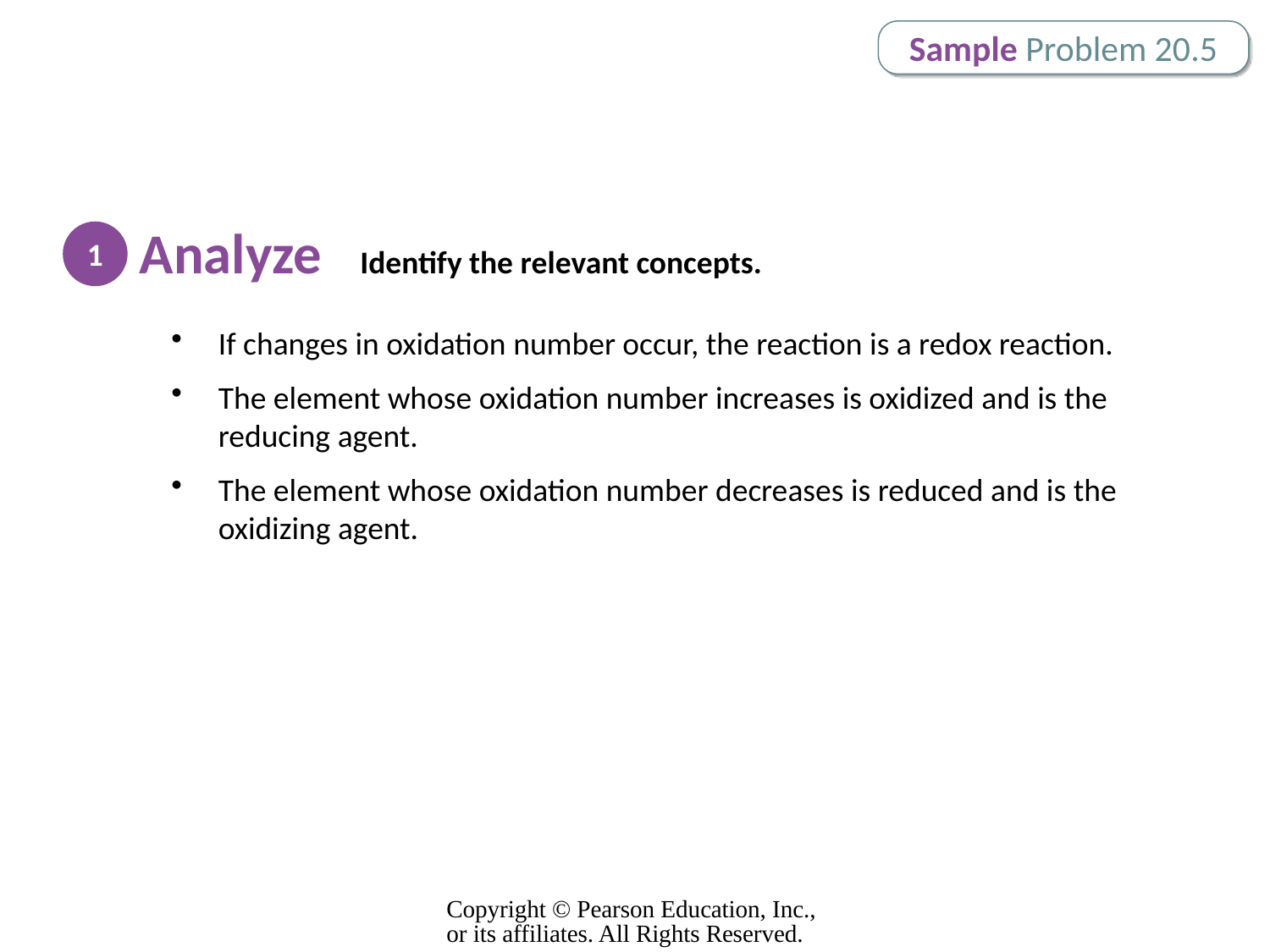

Sample Problem 20.5
Analyze   Identify the relevant concepts.

1
If changes in oxidation number occur, the reaction is a redox reaction.
The element whose oxidation number increases is oxidized and is the reducing agent.
The element whose oxidation number decreases is reduced and is the oxidizing agent.
Copyright © Pearson Education, Inc., or its affiliates. All Rights Reserved.